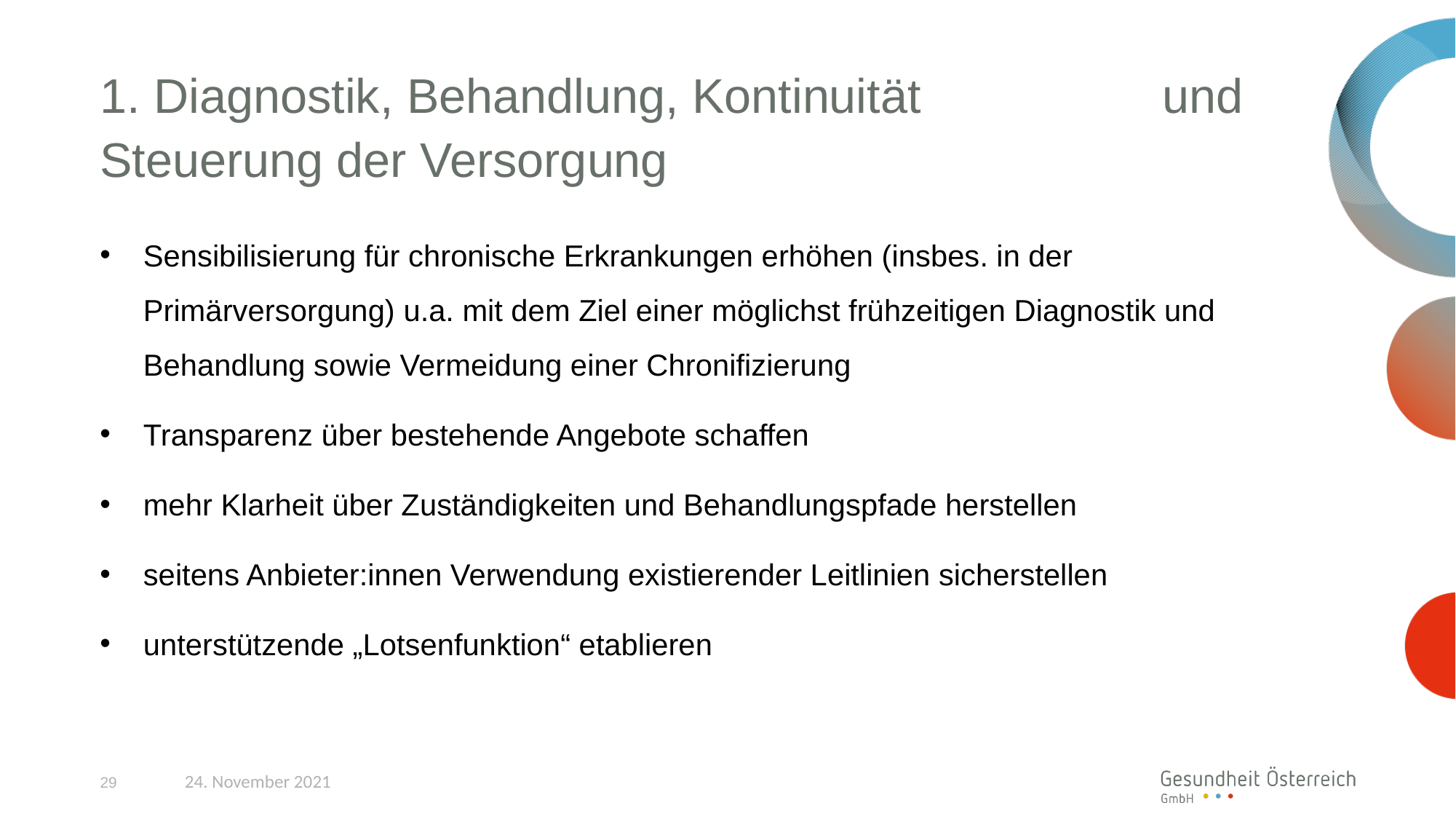

# 1. Diagnostik, Behandlung, Kontinuität                  und Steuerung der Versorgung
Sensibilisierung für chronische Erkrankungen erhöhen (insbes. in der Primärversorgung) u.a. mit dem Ziel einer möglichst frühzeitigen Diagnostik und Behandlung sowie Vermeidung einer Chronifizierung
Transparenz über bestehende Angebote schaffen
mehr Klarheit über Zuständigkeiten und Behandlungspfade herstellen
seitens Anbieter:innen Verwendung existierender Leitlinien sicherstellen
unterstützende „Lotsenfunktion“ etablieren
29
24. November 2021